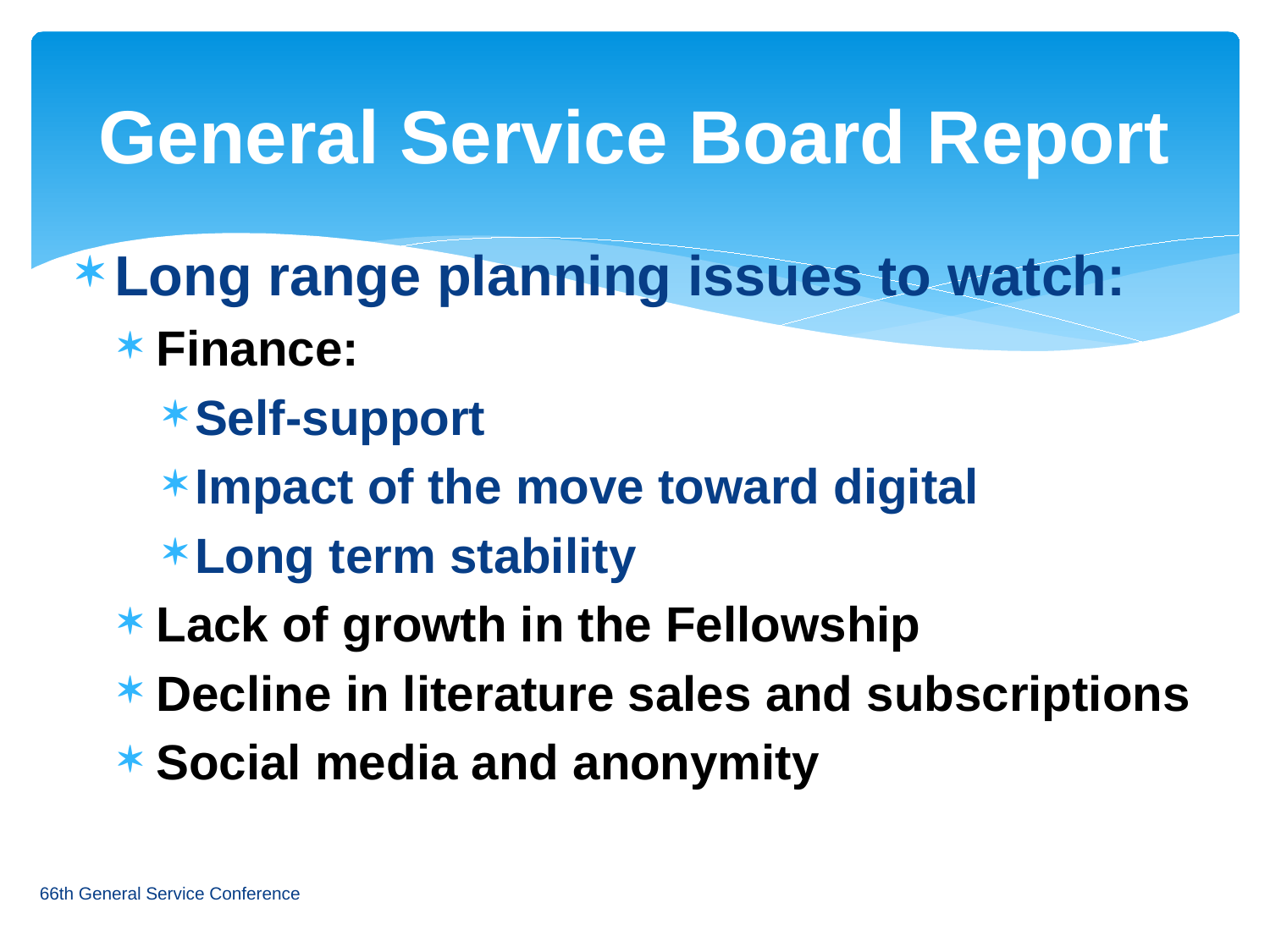

# General Service Board Report
Long range planning issues to watch:
Finance:
Self-support
Impact of the move toward digital
Long term stability
Lack of growth in the Fellowship
Decline in literature sales and subscriptions
Social media and anonymity

66th General Service Conference